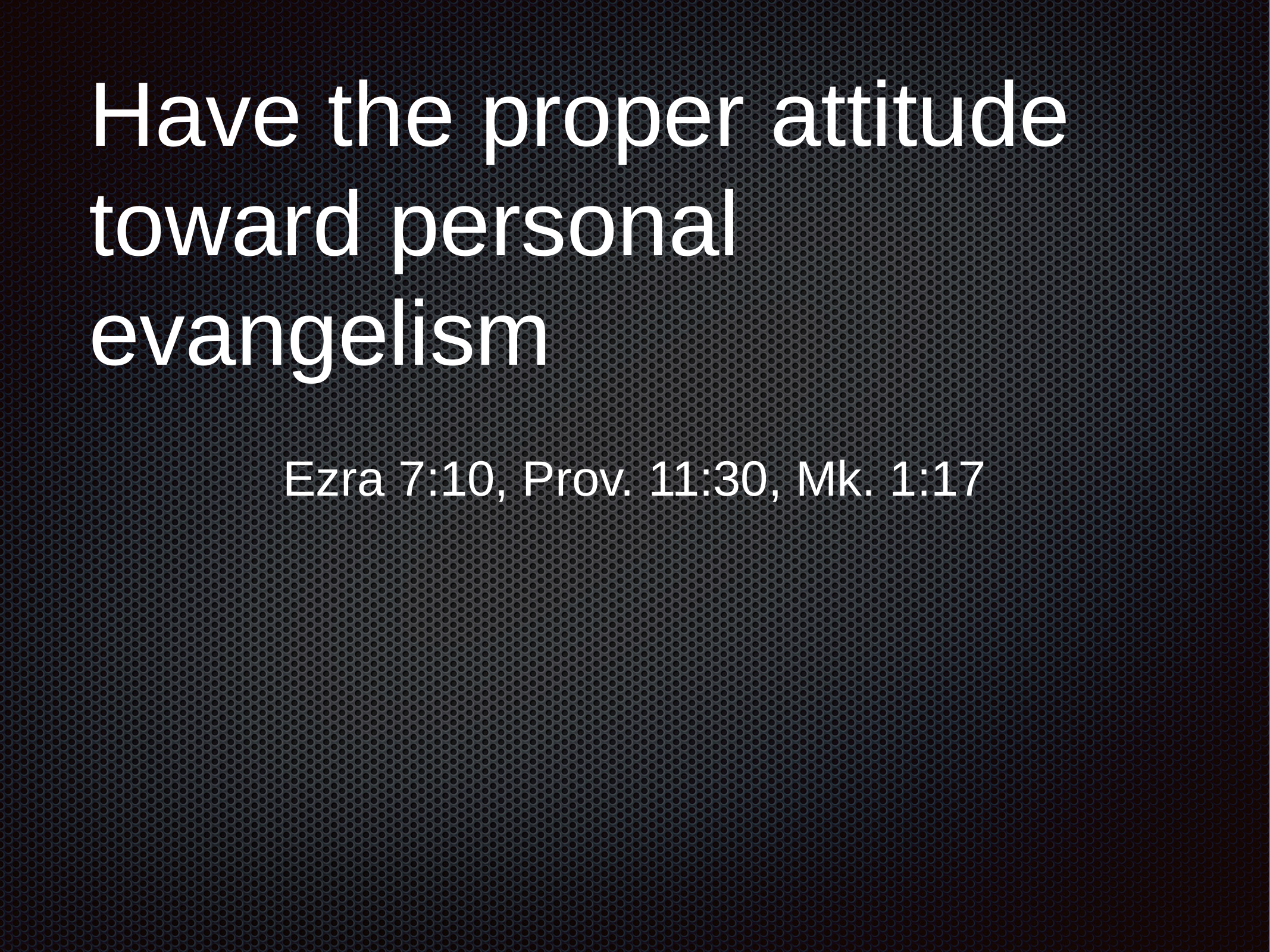

# Have the proper attitude toward personal evangelism
Ezra 7:10, Prov. 11:30, Mk. 1:17